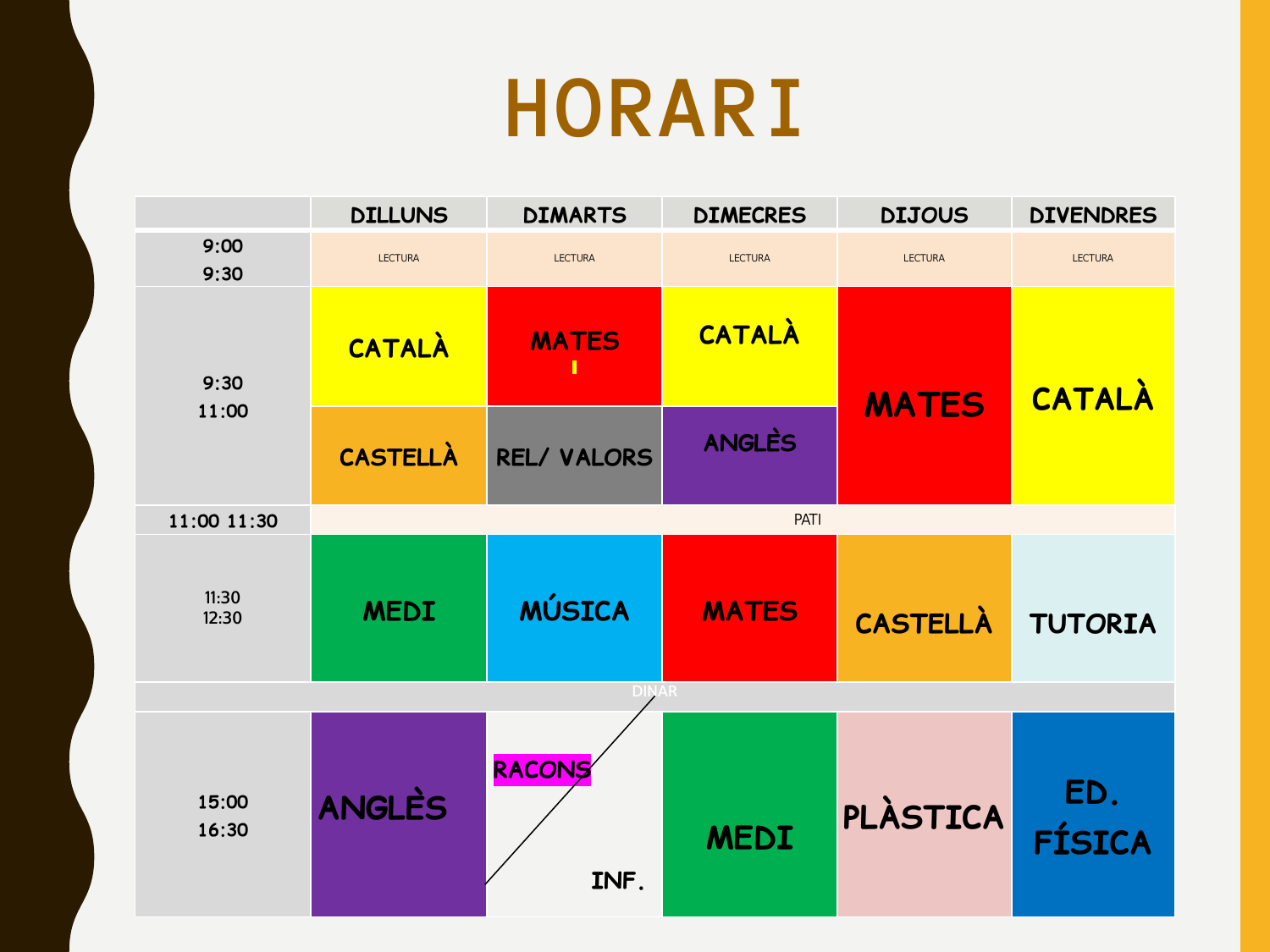

# horari

|  | DILLUNS | DIMARTS | DIMECRES | DIJOUS | DIVENDRES |
| --- | --- | --- | --- | --- | --- |
| 9:00 9:30 | LECTURA | LECTURA | LECTURA | LECTURA | LECTURA |
| 9:30 11:00 | CATALÀ | MATES | CATALÀ | MATES | CATALÀ |
|  | CASTELLÀ | REL/ VALORS | ANGLÈS |  |  |
| 11:00 11:30 | PATI |  |  |  |  |
| 11:30 12:30 | MEDI | MÚSICA | MATES | CASTELLÀ | TUTORIA |
| DINAR |  |  |  |  |  |
| 15:00 16:30 | ANGLÈS | RACONS   INF. | MEDI | PLÀSTICA | ED. FÍSICA |